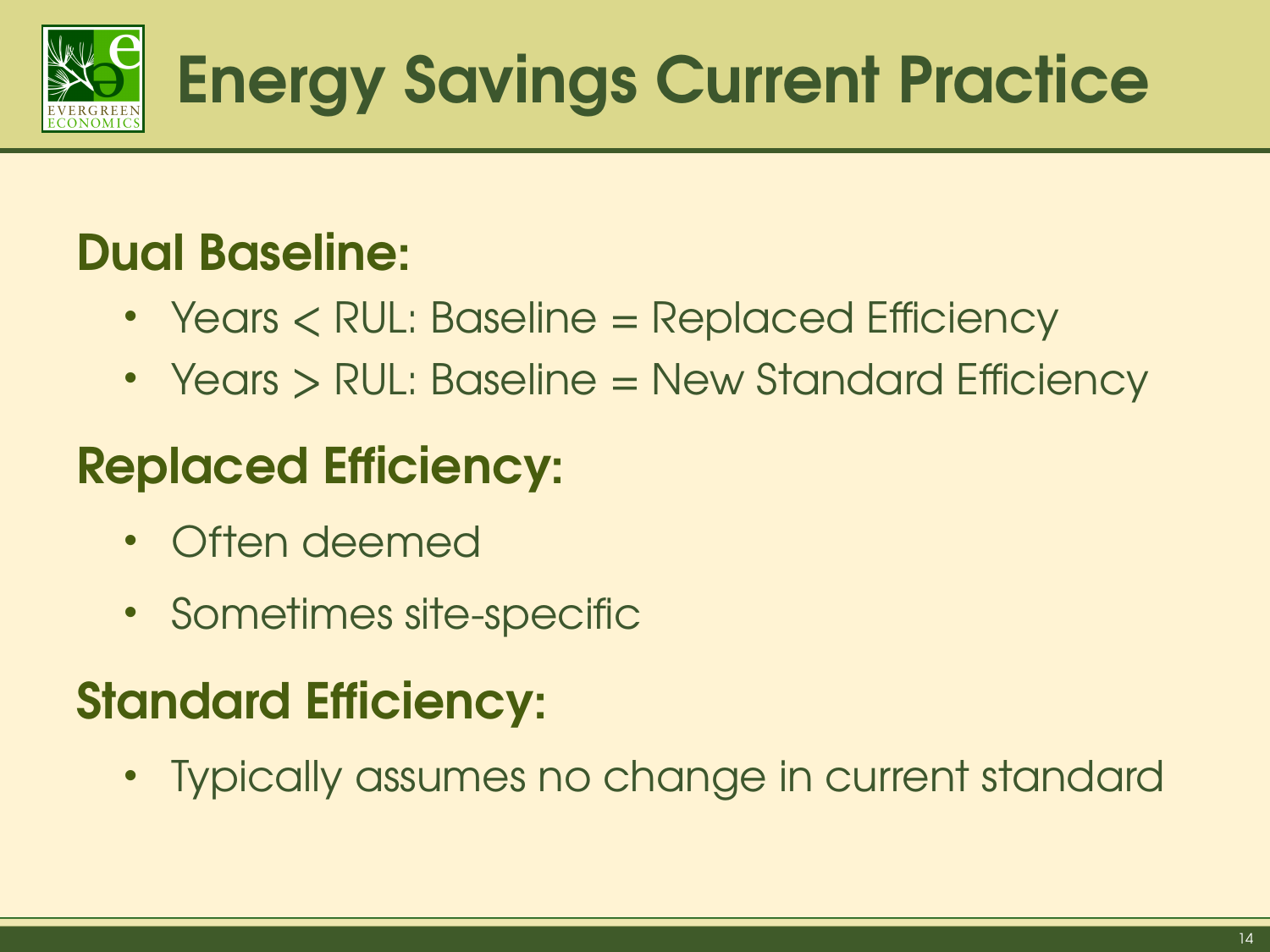

# Energy Savings Current Practice
Dual Baseline:
Years < RUL: Baseline = Replaced Efficiency
Years > RUL: Baseline = New Standard Efficiency
Replaced Efficiency:
Often deemed
Sometimes site-specific
Standard Efficiency:
Typically assumes no change in current standard

14